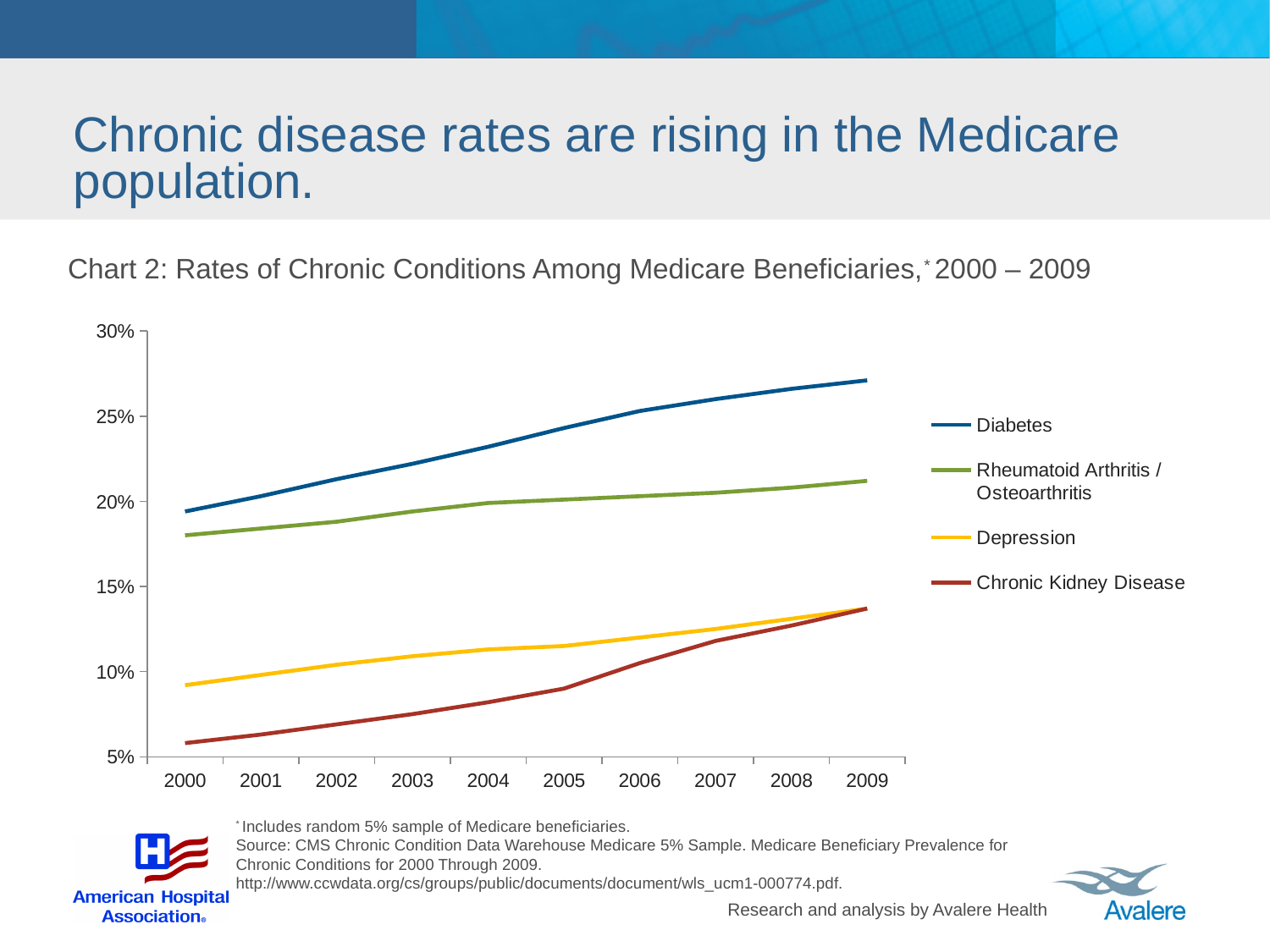

# Chronic disease rates are rising in the Medicare population.

### Chart

| Category | Diabetes  | Rheumatoid Arthritis / Osteoarthritis  | Depression  | Chronic Kidney Disease  |
|---|---|---|---|---|
| 2000 | 0.194 | 0.18000000000000024 | 0.09200000000000003 | 0.058 |
| 2001 | 0.203 | 0.1840000000000004 | 0.09800000000000023 | 0.063 |
| 2002 | 0.21300000000000024 | 0.18800000000000044 | 0.10400000000000002 | 0.06900000000000003 |
| 2003 | 0.222 | 0.194 | 0.10900000000000012 | 0.07500000000000001 |
| 2004 | 0.232 | 0.199 | 0.113 | 0.082 |
| 2005 | 0.24300000000000024 | 0.201 | 0.115 | 0.09000000000000002 |
| 2006 | 0.253 | 0.203 | 0.12000000000000002 | 0.10500000000000002 |
| 2007 | 0.26 | 0.20500000000000004 | 0.125 | 0.11799999999999998 |
| 2008 | 0.266 | 0.2080000000000002 | 0.131 | 0.127 |
| 2009 | 0.271 | 0.21200000000000024 | 0.137 | 0.137 |
Chart 2: Rates of Chronic Conditions Among Medicare Beneficiaries,* 2000 – 2009
* Includes random 5% sample of Medicare beneficiaries.
Source: CMS Chronic Condition Data Warehouse Medicare 5% Sample. Medicare Beneficiary Prevalence for Chronic Conditions for 2000 Through 2009. http://www.ccwdata.org/cs/groups/public/documents/document/wls_ucm1-000774.pdf.